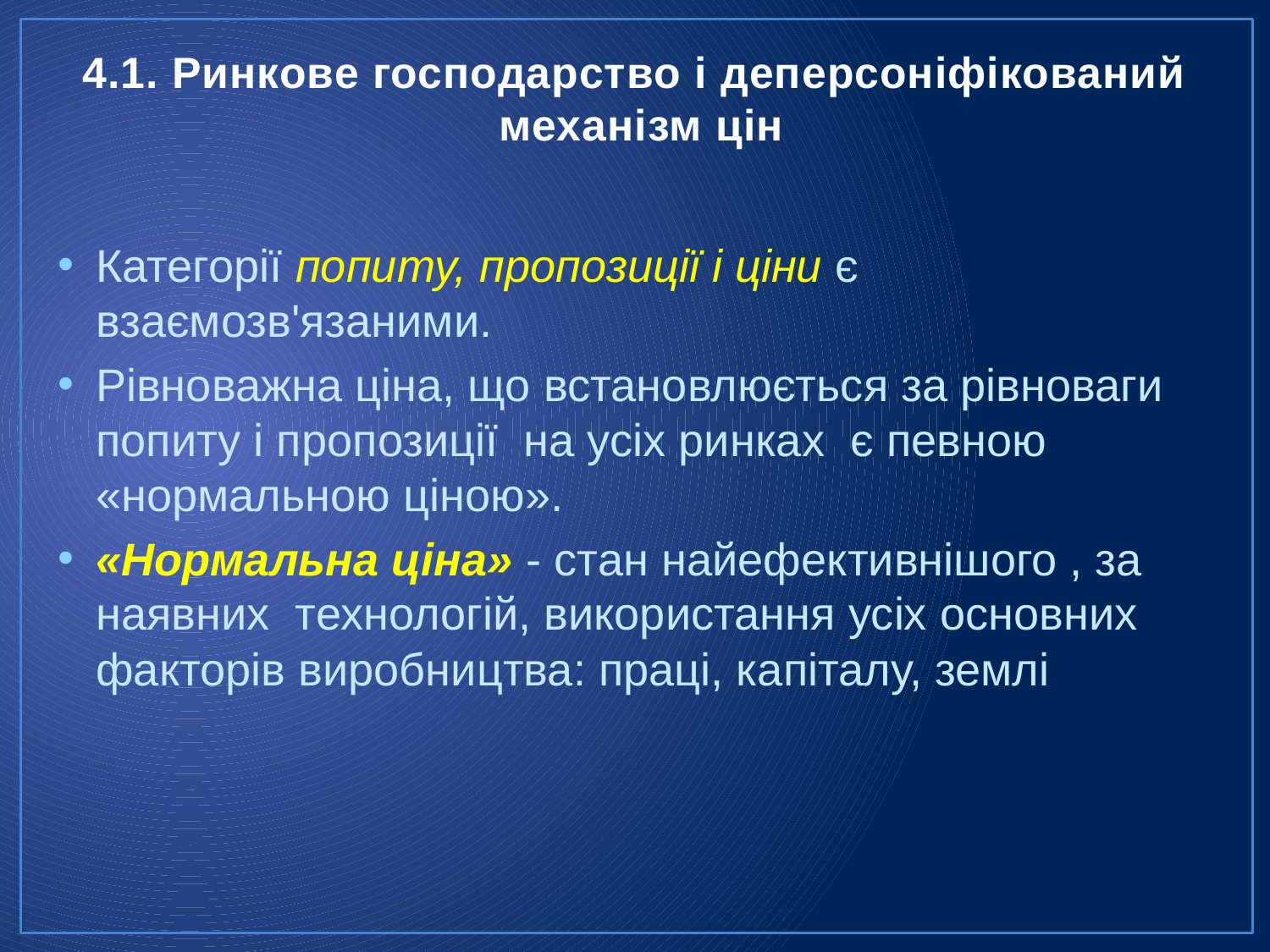

# 4.1. Ринкове господарство і деперсоніфікований  механізм цін

Категорії попиту, пропозиції і ціни є взаємозв'язаними.
Рівноважна ціна, що встановлюється за рівноваги попиту і пропозиції  на усіх ринках  є певною «нормальною ціною».
«Нормальна ціна» - стан найефективнішого , за наявних  технологій, використання усіх основних факторів виробництва: праці, капіталу, землі